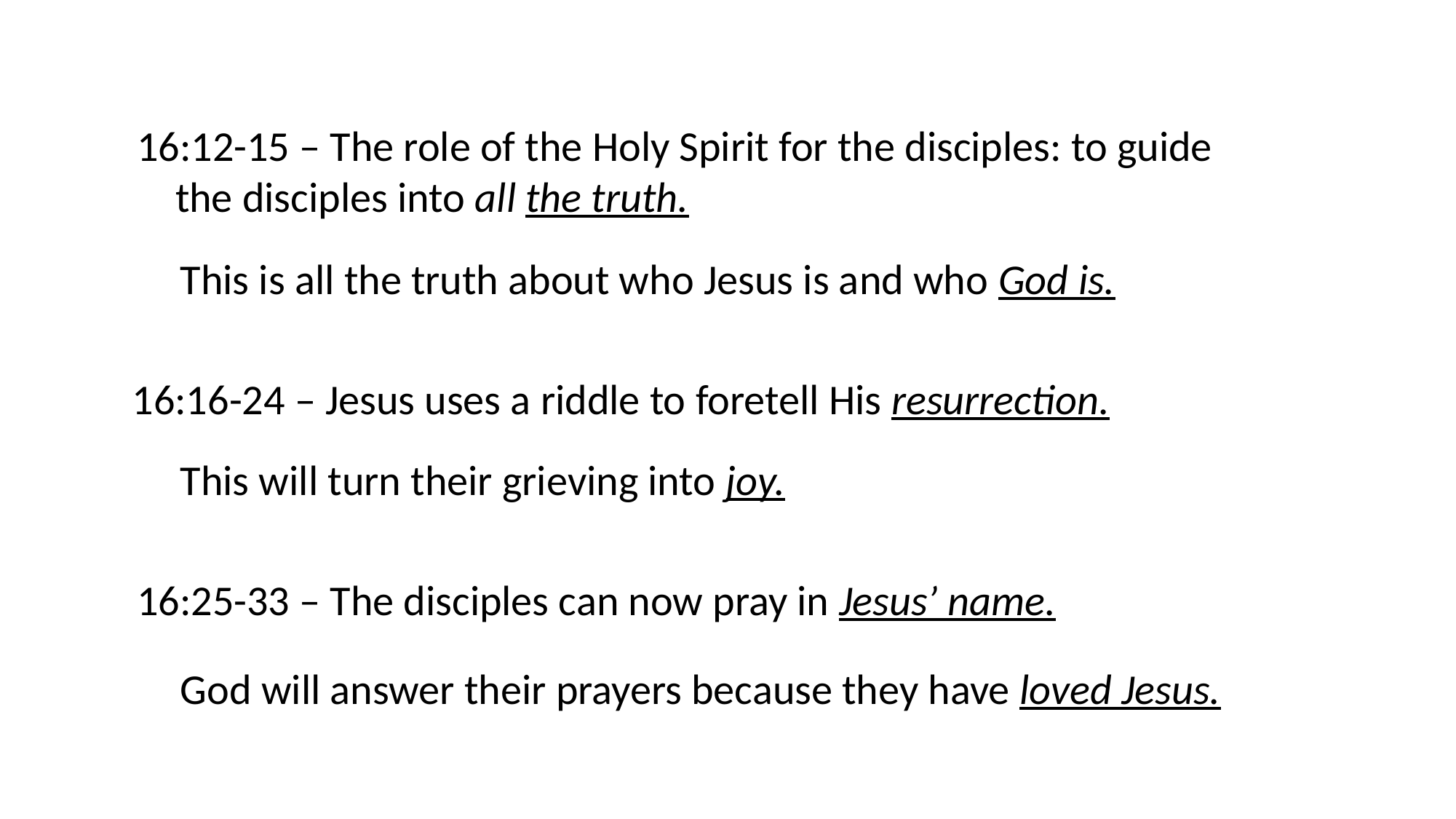

16:12-15 – The role of the Holy Spirit for the disciples: to guide
    the disciples into all the truth.
This is all the truth about who Jesus is and who God is.
16:16-24 – Jesus uses a riddle to foretell His resurrection.
This will turn their grieving into joy.
16:25-33 – The disciples can now pray in Jesus’ name.
God will answer their prayers because they have loved Jesus.